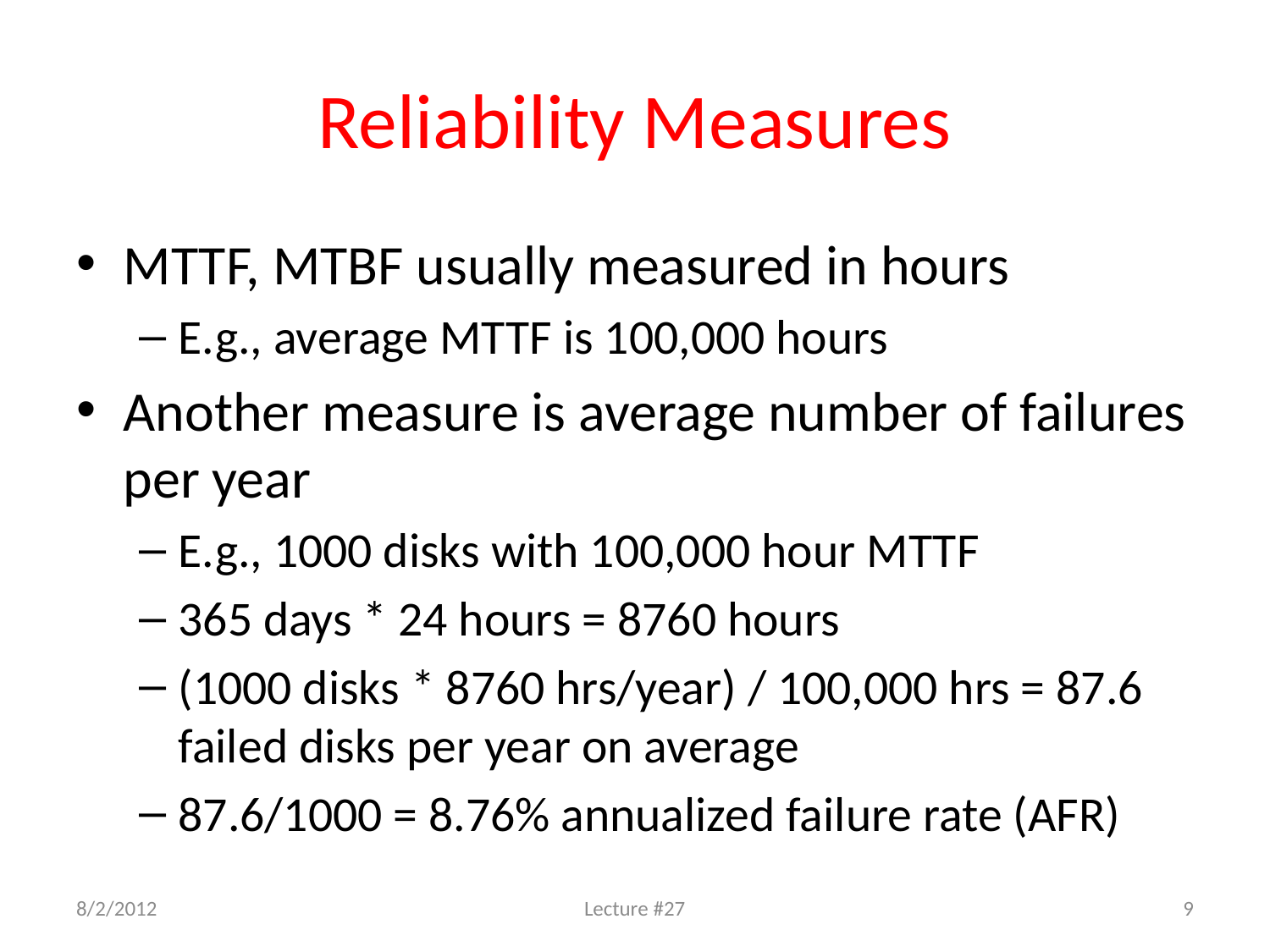

# Reliability Measures
MTTF, MTBF usually measured in hours
E.g., average MTTF is 100,000 hours
Another measure is average number of failures per year
E.g., 1000 disks with 100,000 hour MTTF
365 days * 24 hours = 8760 hours
(1000 disks * 8760 hrs/year) / 100,000 hrs = 87.6 failed disks per year on average
87.6/1000 = 8.76% annualized failure rate (AFR)
8/2/2012
Lecture #27
9